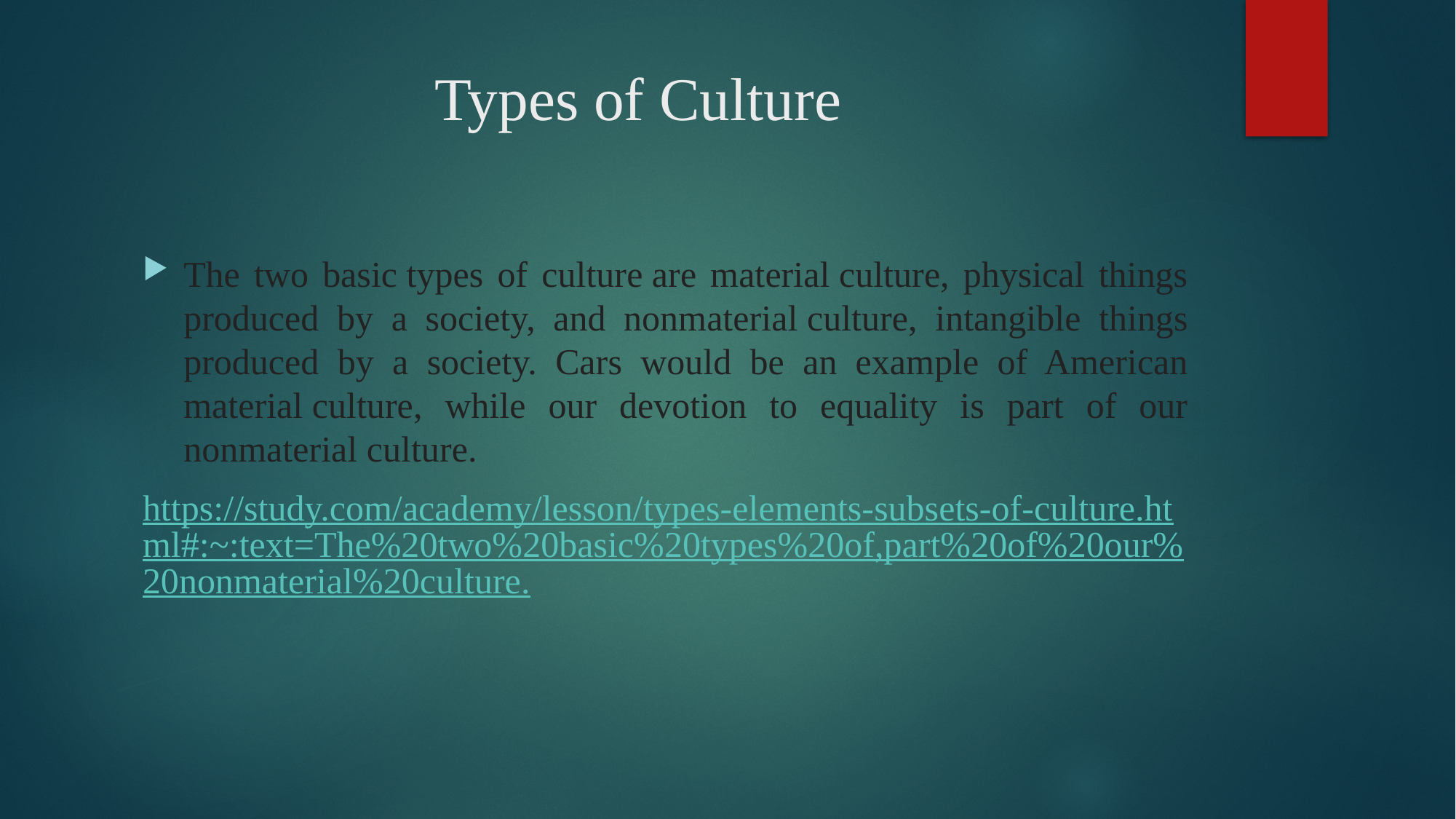

# Types of Culture
The two basic types of culture are material culture, physical things produced by a society, and nonmaterial culture, intangible things produced by a society. Cars would be an example of American material culture, while our devotion to equality is part of our nonmaterial culture.
https://study.com/academy/lesson/types-elements-subsets-of-culture.html#:~:text=The%20two%20basic%20types%20of,part%20of%20our%20nonmaterial%20culture.